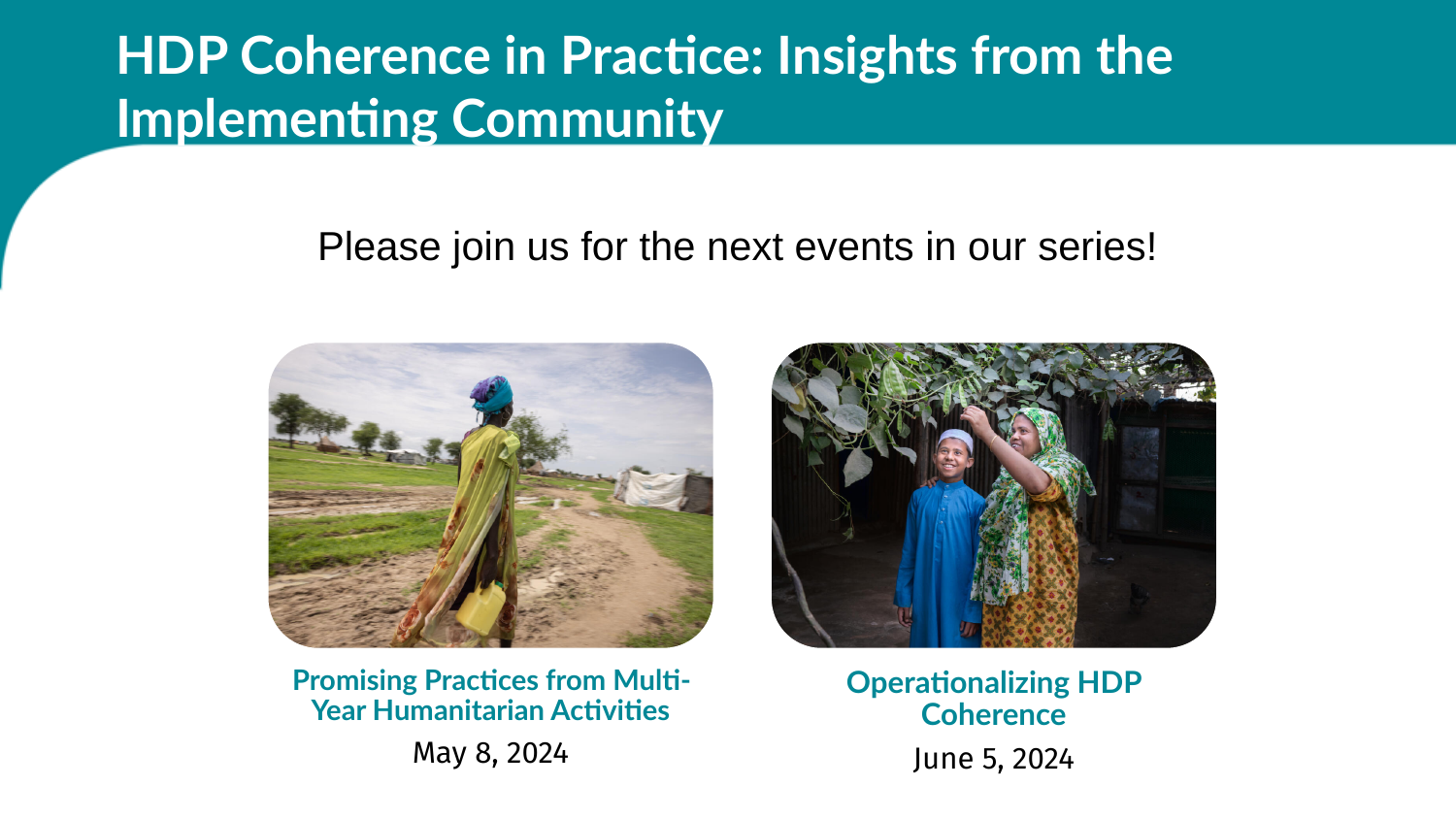

# HDP Coherence in Practice: Insights from the Implementing Community
Please join us for the next events in our series!
Promising Practices from Multi-Year Humanitarian Activities
May 8, 2024
Operationalizing HDP Coherence
June 5, 2024